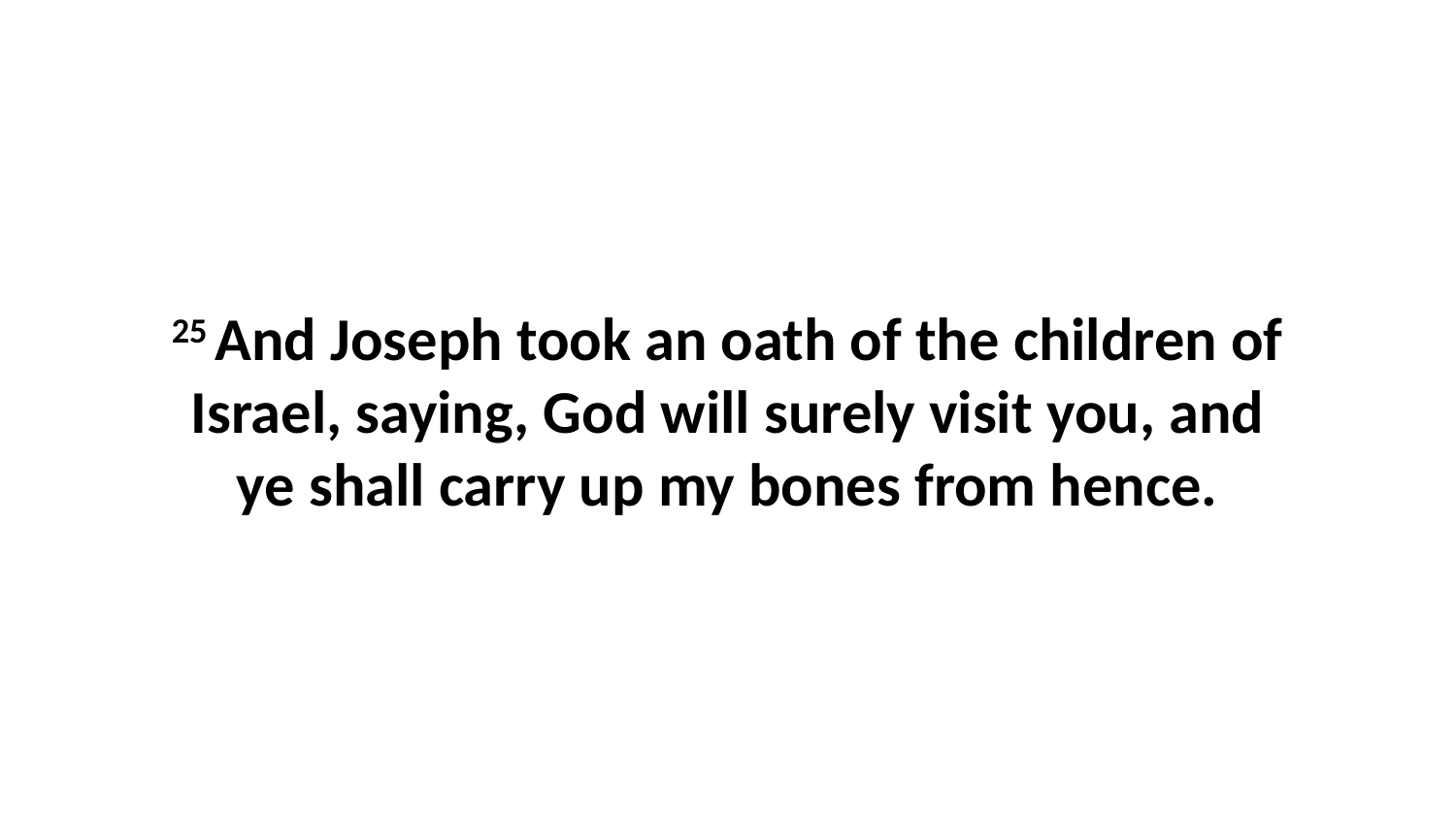

25 And Joseph took an oath of the children of Israel, saying, God will surely visit you, and ye shall carry up my bones from hence.